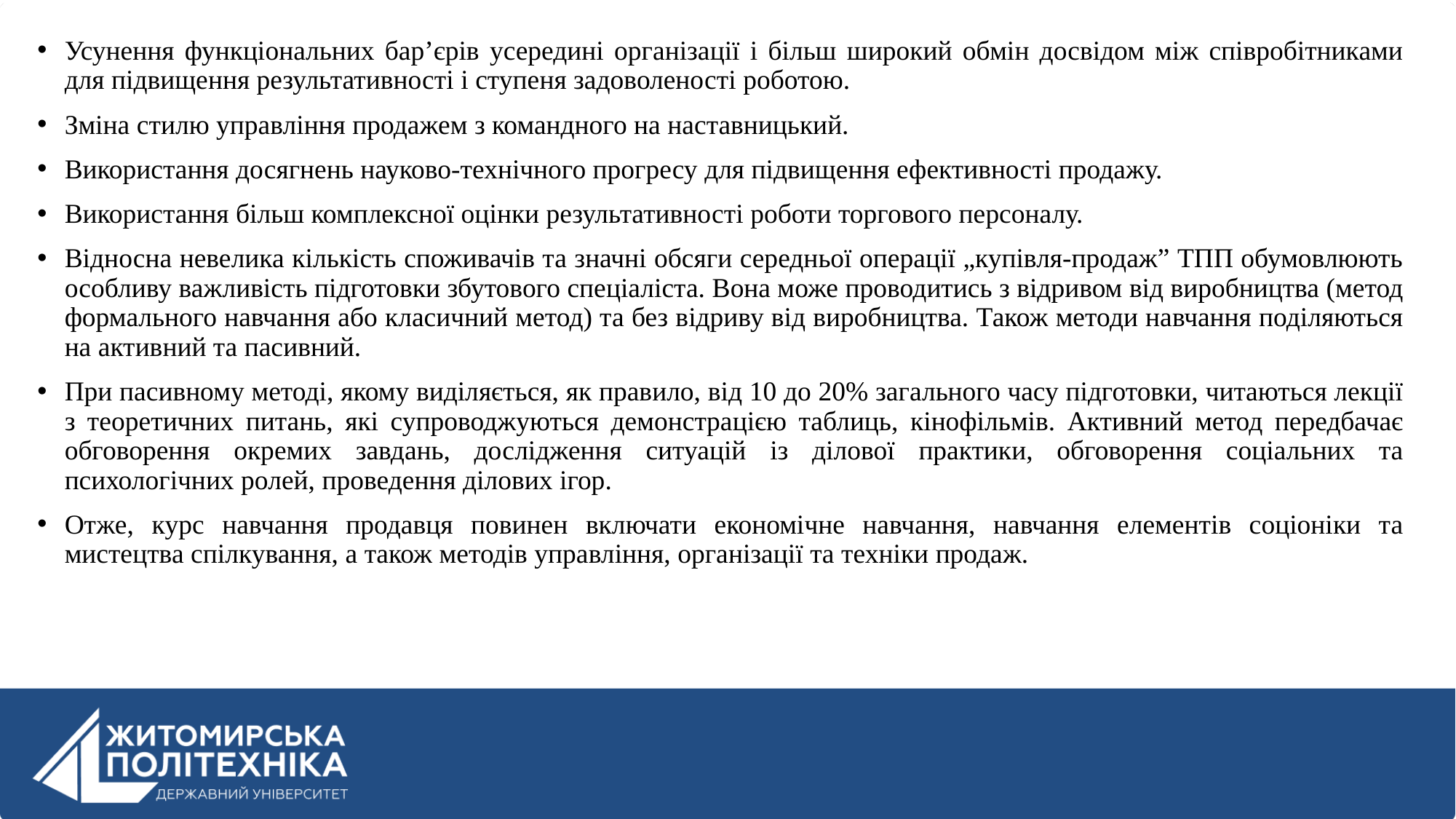

Усунення функціональних бар’єрів усередині організації і більш широкий обмін досвідом між співробітниками для підвищення результативності і ступеня задоволеності роботою.
Зміна стилю управління продажем з командного на наставницький.
Використання досягнень науково-технічного прогресу для підвищення ефективності продажу.
Використання більш комплексної оцінки результативності роботи торгового персоналу.
Відносна невелика кількість споживачів та значні обсяги середньої операції „купівля-продаж” ТПП обумовлюють особливу важливість підготовки збутового спеціаліста. Вона може проводитись з відривом від виробництва (метод формального навчання або класичний метод) та без відриву від виробництва. Також методи навчання поділяються на активний та пасивний.
При пасивному методі, якому виділяється, як правило, від 10 до 20% загального часу підготовки, читаються лекції з теоретичних питань, які супроводжуються демонстрацією таблиць, кінофільмів. Активний метод передбачає обговорення окремих завдань, дослідження ситуацій із ділової практики, обговорення соціальних та психологічних ролей, проведення ділових ігор.
Отже, курс навчання продавця повинен включати економічне навчання, навчання елементів соціоніки та мистецтва спілкування, а також методів управління, організації та техніки продаж.